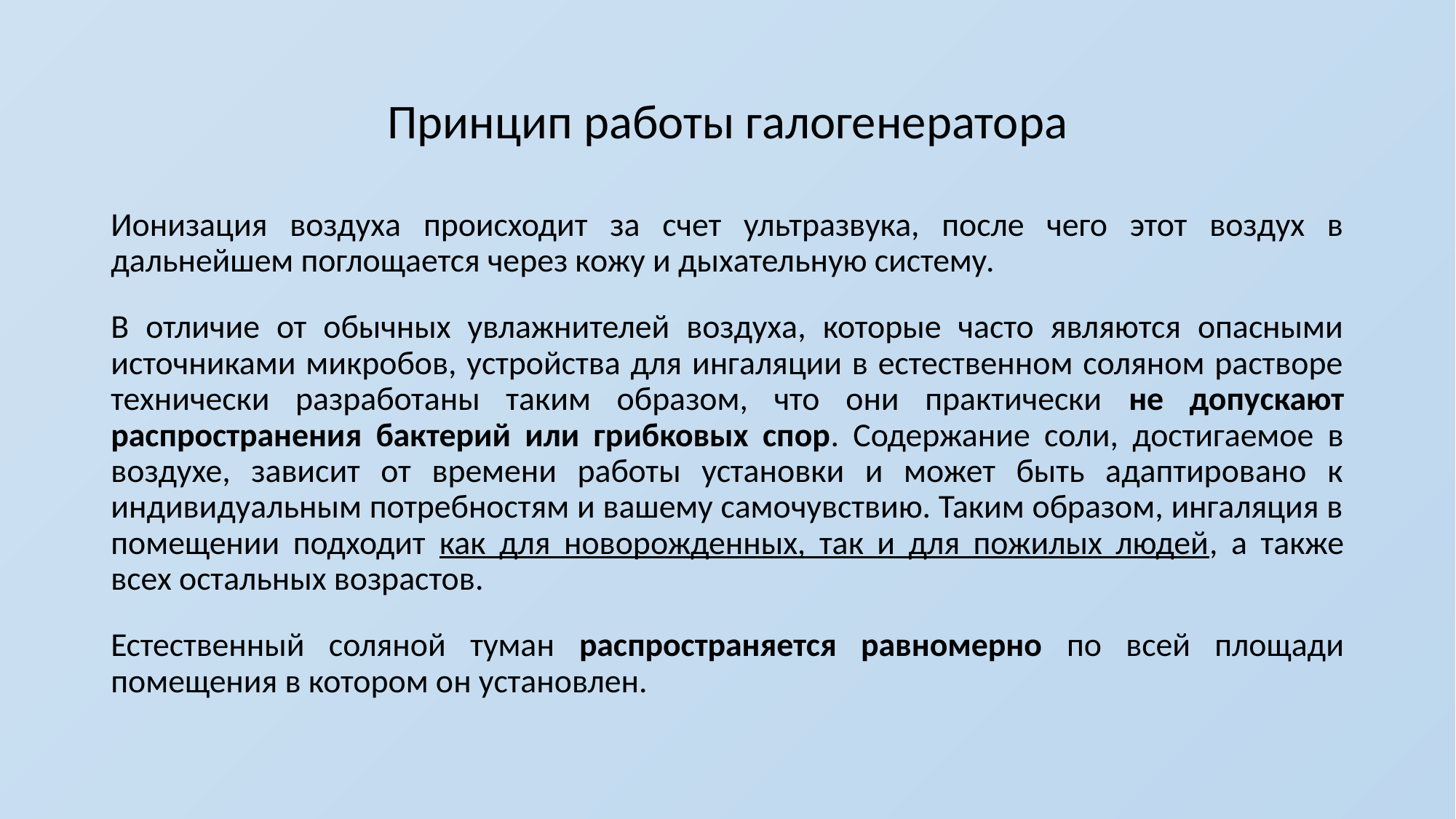

# Принцип работы галогенератора
Ионизация воздуха происходит за счет ультразвука, после чего этот воздух в дальнейшем поглощается через кожу и дыхательную систему.
В отличие от обычных увлажнителей воздуха, которые часто являются опасными источниками микробов, устройства для ингаляции в естественном соляном растворе технически разработаны таким образом, что они практически не допускают распространения бактерий или грибковых спор. Содержание соли, достигаемое в воздухе, зависит от времени работы установки и может быть адаптировано к индивидуальным потребностям и вашему самочувствию. Таким образом, ингаляция в помещении подходит как для новорожденных, так и для пожилых людей, а также всех остальных возрастов.
Естественный соляной туман распространяется равномерно по всей площади помещения в котором он установлен.